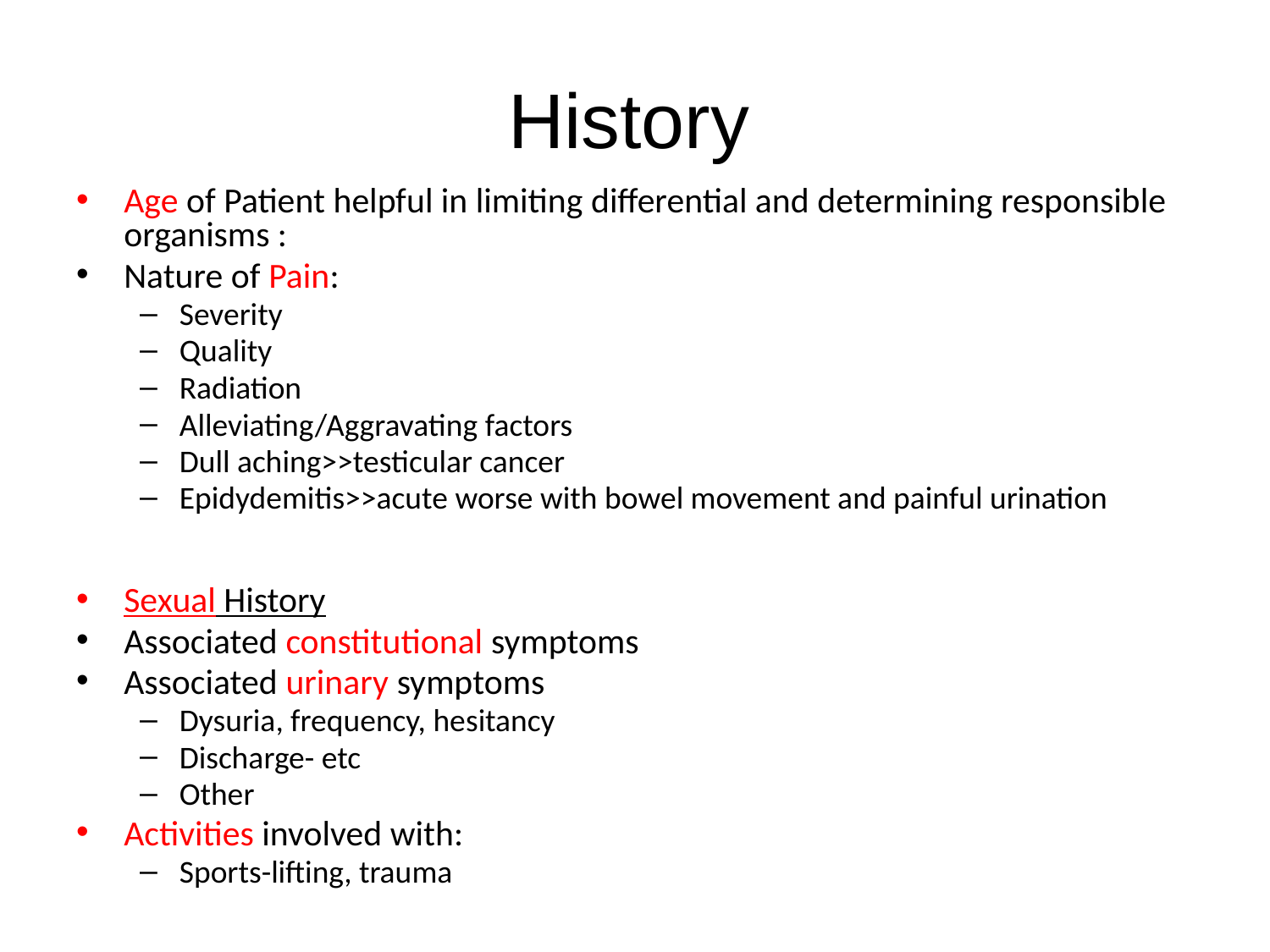

# History
Age of Patient helpful in limiting differential and determining responsible organisms :
Nature of Pain:
Severity
Quality
Radiation
Alleviating/Aggravating factors
Dull aching>>testicular cancer
Epidydemitis>>acute worse with bowel movement and painful urination

Sexual History
Associated constitutional symptoms
Associated urinary symptoms
Dysuria, frequency, hesitancy
Discharge- etc
Other
Activities involved with:
Sports-lifting, trauma